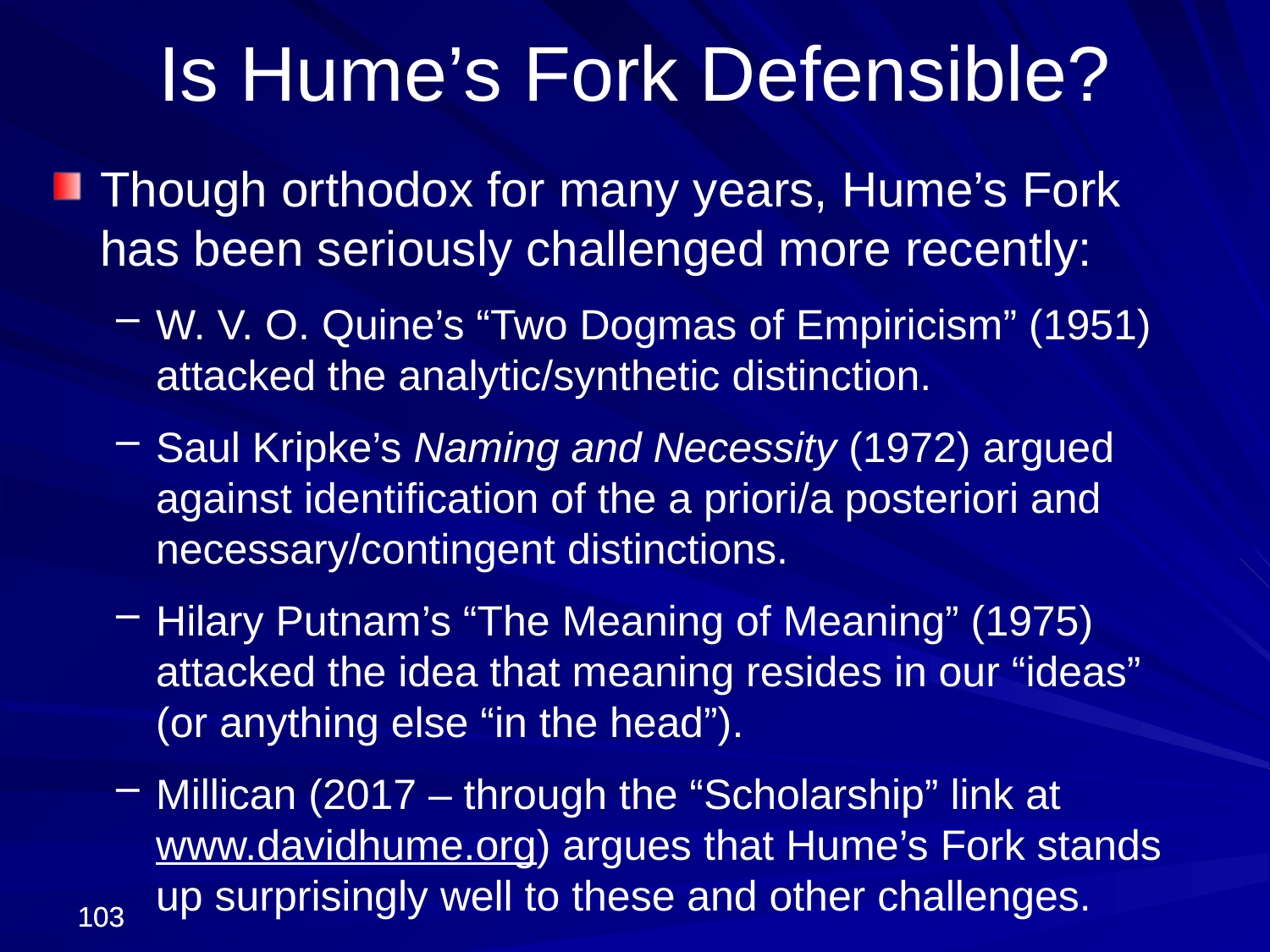

Is Hume’s Fork Defensible?
Though orthodox for many years, Hume’s Fork has been seriously challenged more recently:
W. V. O. Quine’s “Two Dogmas of Empiricism” (1951) attacked the analytic/synthetic distinction.
Saul Kripke’s Naming and Necessity (1972) argued against identification of the a priori/a posteriori and necessary/contingent distinctions.
Hilary Putnam’s “The Meaning of Meaning” (1975) attacked the idea that meaning resides in our “ideas”
(or anything else “in the head”).
Millican (2017 – through the “Scholarship” link at www.davidhume.org) argues that Hume’s Fork stands up surprisingly well to these and other challenges.
103
103